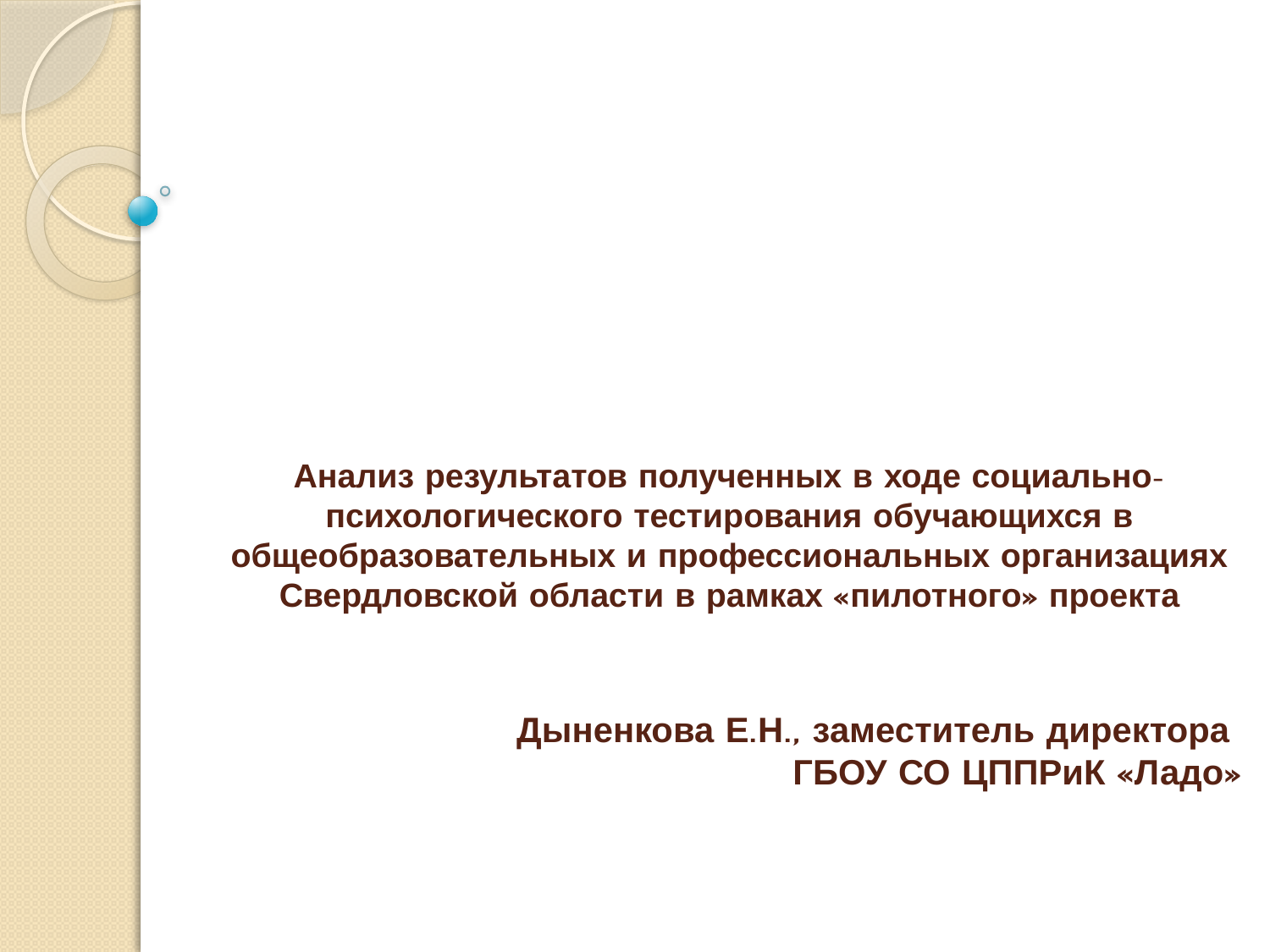

# Анализ результатов полученных в ходе социально-психологического тестирования обучающихся в общеобразовательных и профессиональных организациях Свердловской области в рамках «пилотного» проекта
Дыненкова Е.Н., заместитель директора
ГБОУ СО ЦППРиК «Ладо»